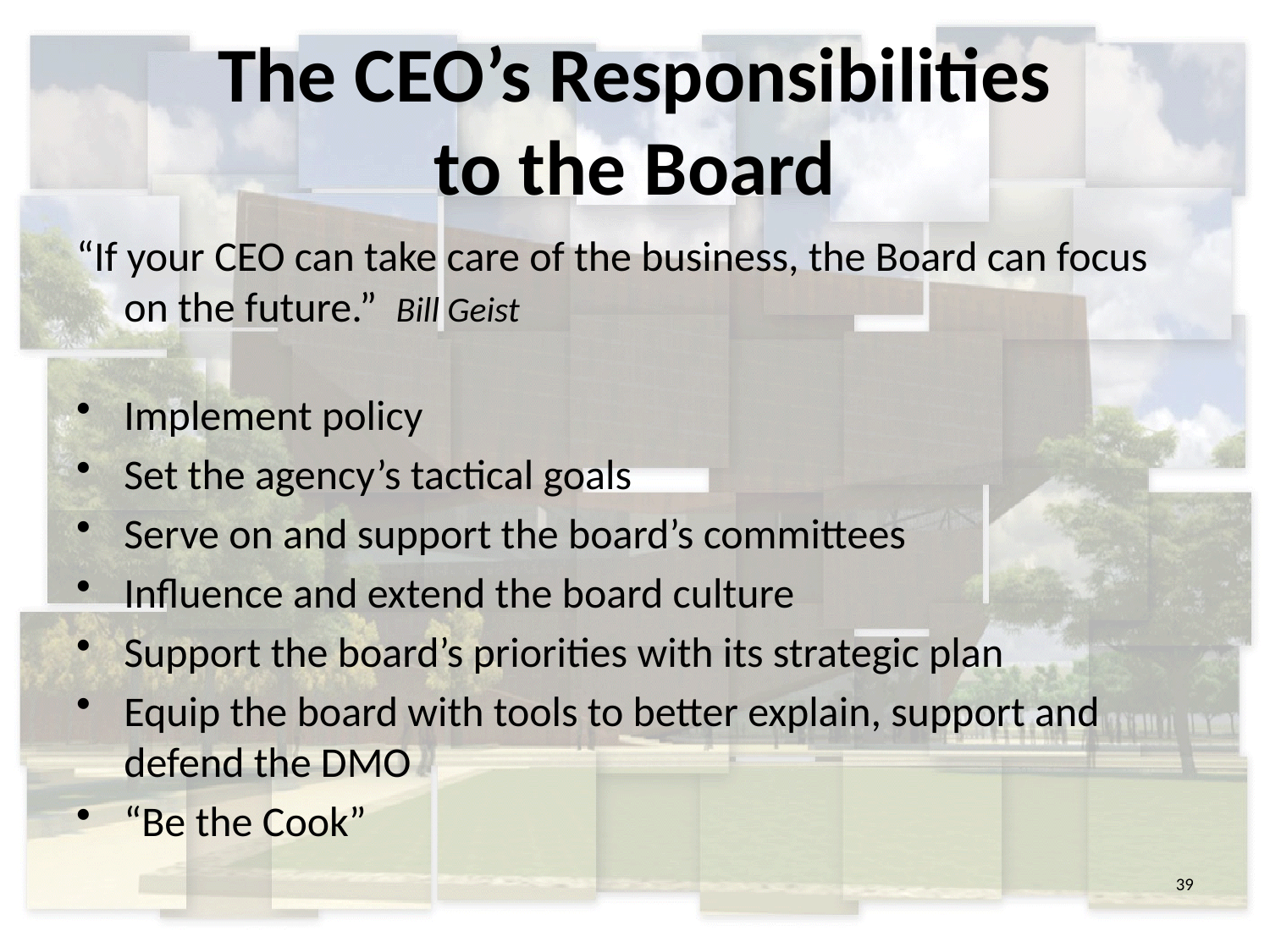

# The CEO’s Responsibilities to the Board
“If your CEO can take care of the business, the Board can focus on the future.”  Bill Geist

Implement policy
Set the agency’s tactical goals
Serve on and support the board’s committees
Influence and extend the board culture
Support the board’s priorities with its strategic plan
Equip the board with tools to better explain, support and defend the DMO
“Be the Cook”
39